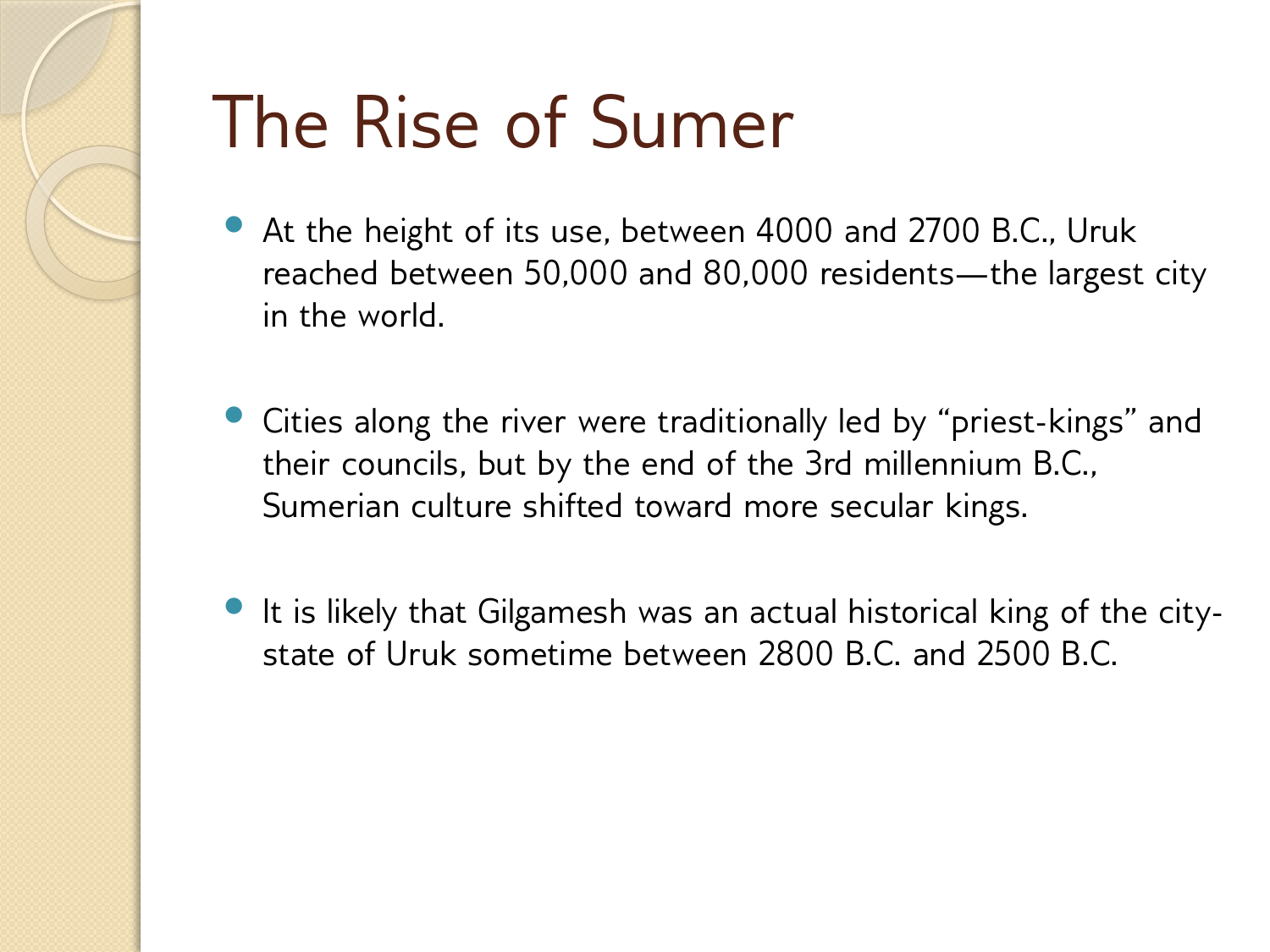

# The Rise of Sumer
At the height of its use, between 4000 and 2700 B.C., Uruk reached between 50,000 and 80,000 residents—the largest city in the world.

Cities along the river were traditionally led by “priest-kings” and their councils, but by the end of the 3rd millennium B.C., Sumerian culture shifted toward more secular kings.

It is likely that Gilgamesh was an actual historical king of the city-state of Uruk sometime between 2800 B.C. and 2500 B.C.